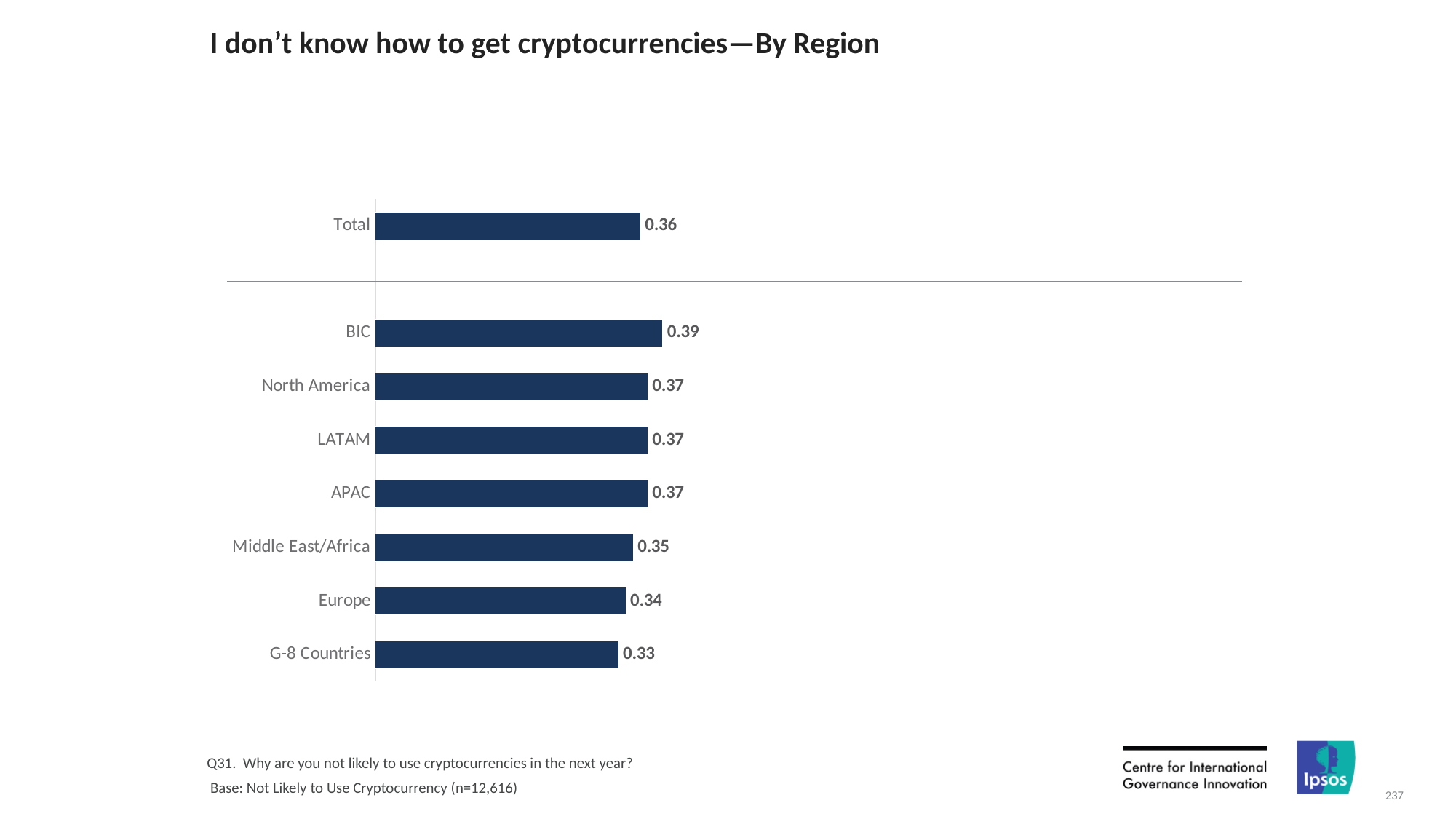

# I don’t know how to get cryptocurrencies—By Region

### Chart

| Category | Column2 |
|---|---|
| Total | 0.36 |
|  | None |
| BIC | 0.39 |
| North America | 0.37 |
| LATAM | 0.37 |
| APAC | 0.37 |
| Middle East/Africa | 0.35 |
| Europe | 0.34 |
| G-8 Countries | 0.33 |
Q31.  Why are you not likely to use cryptocurrencies in the next year?
 Base: Not Likely to Use Cryptocurrency (n=12,616)